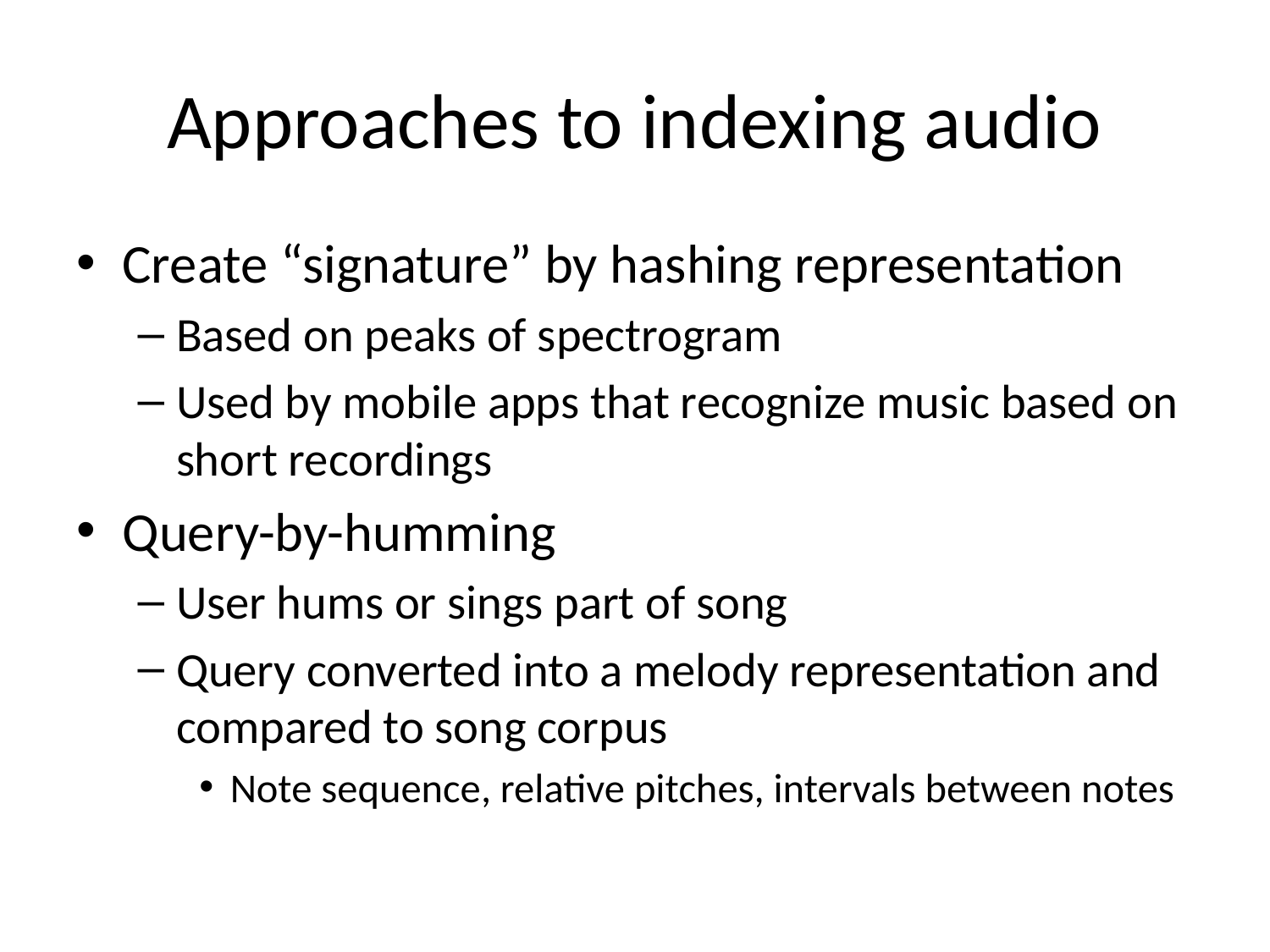

# Approaches to indexing audio
Create “signature” by hashing representation
Based on peaks of spectrogram
Used by mobile apps that recognize music based on short recordings
Query-by-humming
User hums or sings part of song
Query converted into a melody representation and compared to song corpus
Note sequence, relative pitches, intervals between notes